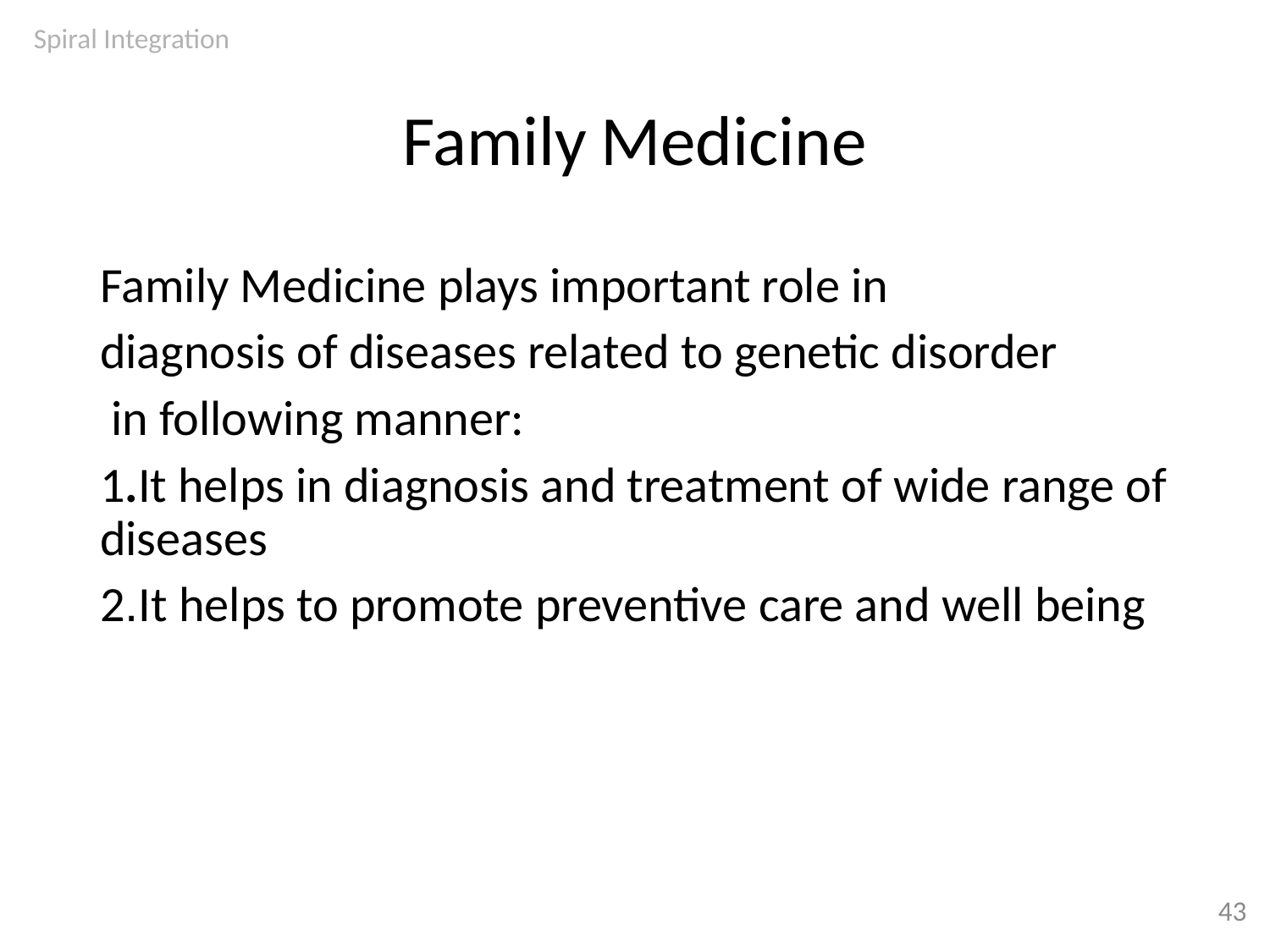

Spiral Integration
# Family Medicine
Family Medicine plays important role in
diagnosis of diseases related to genetic disorder
 in following manner:
1.It helps in diagnosis and treatment of wide range of diseases
2.It helps to promote preventive care and well being

43